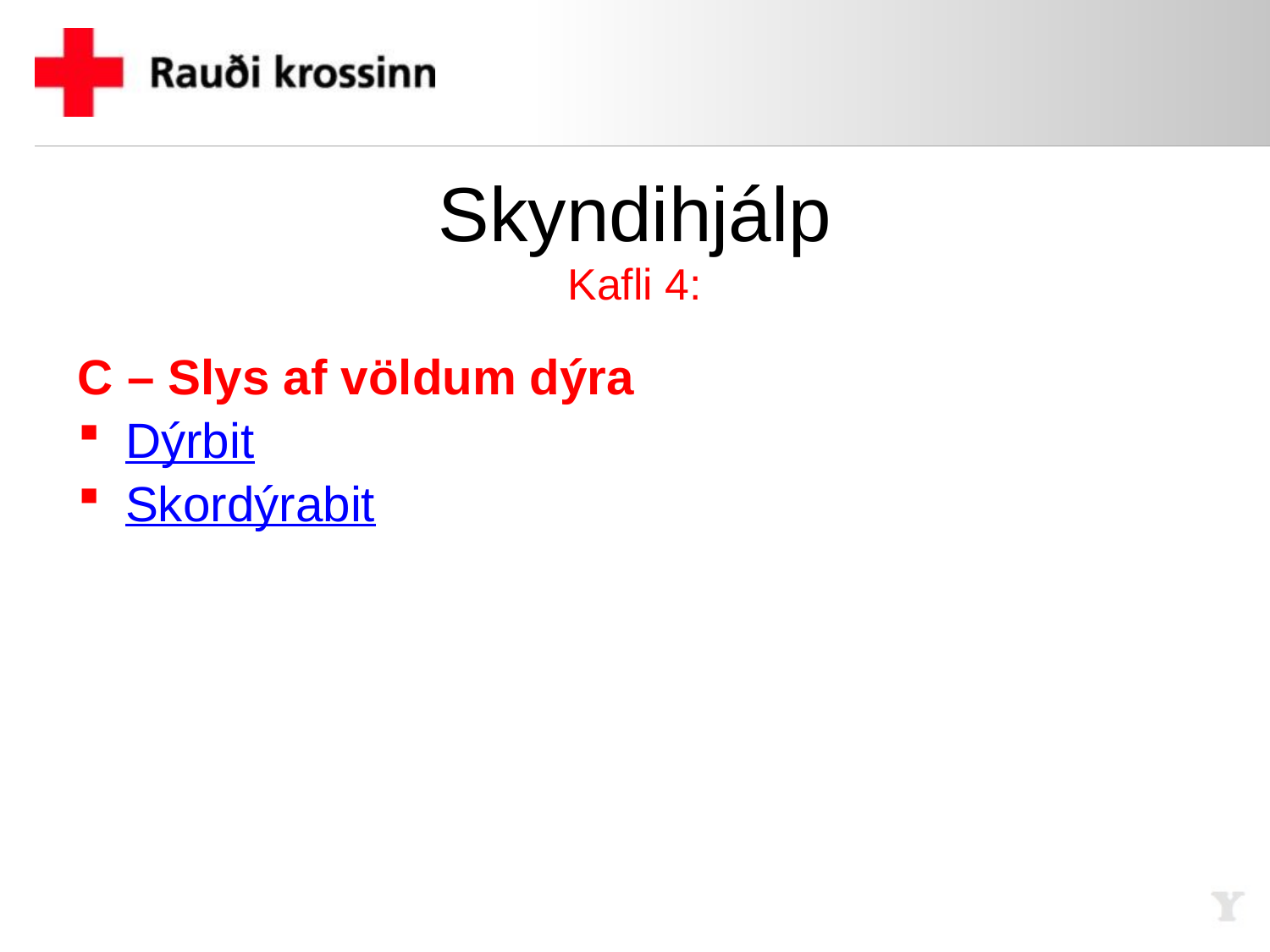

# Skyndihjálp Kafli 4:
C – Slys af völdum dýra
Dýrbit
Skordýrabit